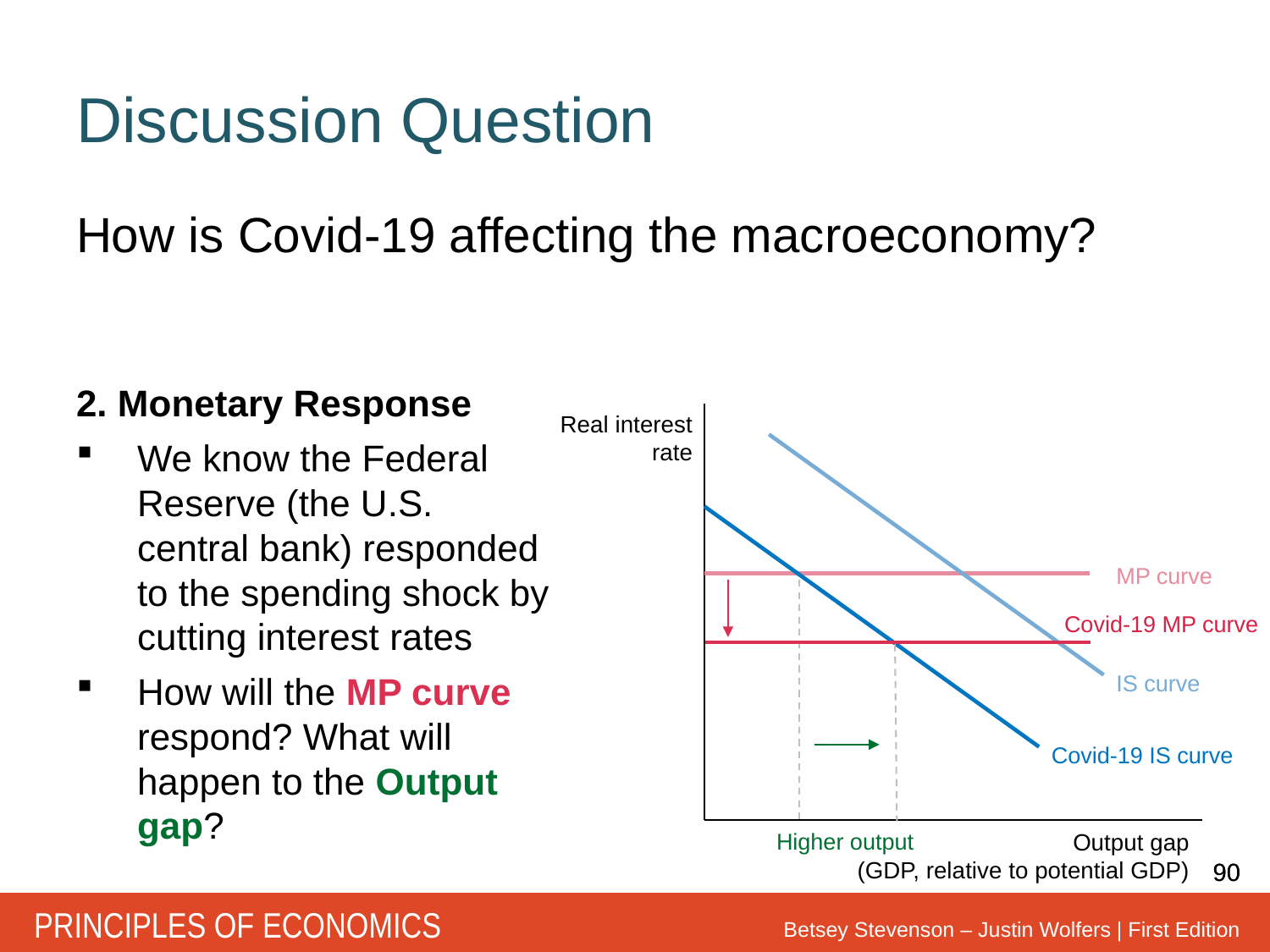

# Discussion Question
How is Covid-19 affecting the macroeconomy?
2. Monetary Response
We know the Federal Reserve (the U.S. central bank) responded to the spending shock by cutting interest rates
How will the MP curve respond? What will happen to the Output gap?

Real interest rate
MP curve
Covid-19 MP curve
IS curve
Covid-19 IS curve
Higher output
Output gap
(GDP, relative to potential GDP)